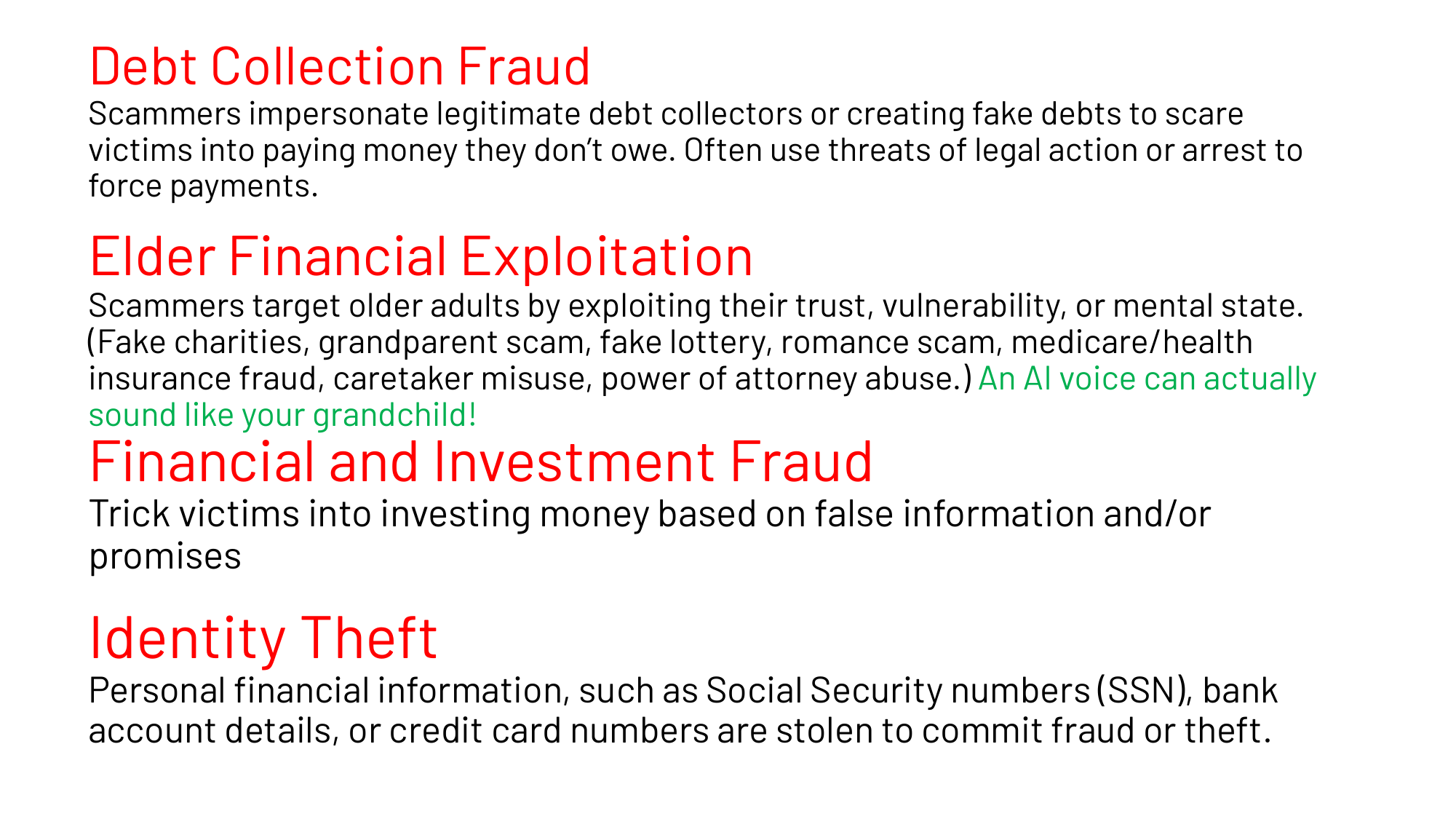

# Debt Collection Fraud Scammers impersonate legitimate debt collectors or creating fake debts to scare victims into paying money they don’t owe. Often use threats of legal action or arrest to force payments.
Elder Financial Exploitation
Scammers target older adults by exploiting their trust, vulnerability, or mental state. (Fake charities, grandparent scam, fake lottery, romance scam, medicare/health insurance fraud, caretaker misuse, power of attorney abuse.) An AI voice can actually sound like your grandchild!
Financial and Investment Fraud
Trick victims into investing money based on false information and/or promises
Identity Theft
Personal financial information, such as Social Security numbers (SSN), bank account details, or credit card numbers are stolen to commit fraud or theft.